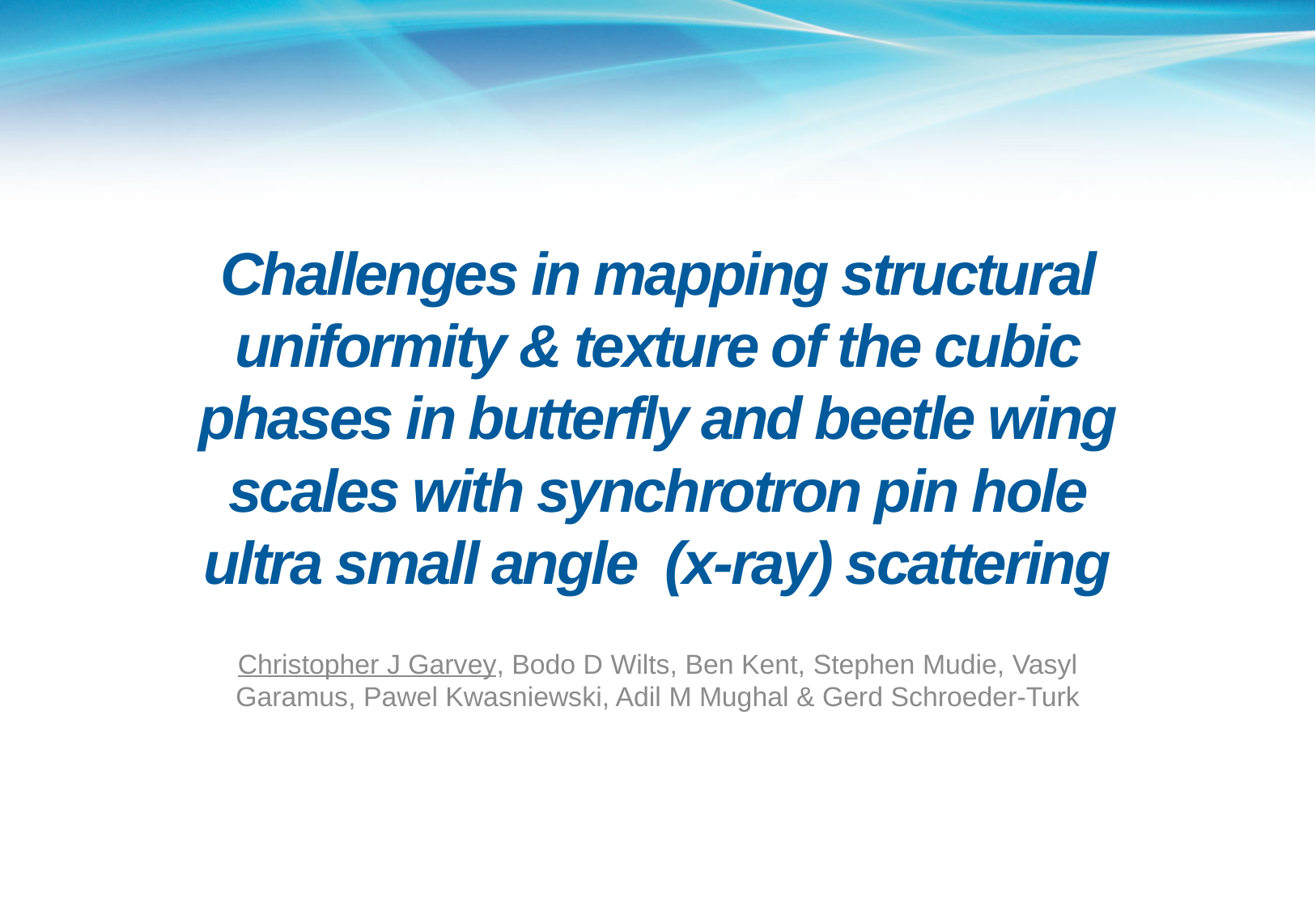

# Challenges in mapping structural uniformity & texture of the cubic phases in butterfly and beetle wing scales with synchrotron pin hole ultra small angle  (x-ray) scattering
Christopher J Garvey, Bodo D Wilts, Ben Kent, Stephen Mudie, Vasyl Garamus, Pawel Kwasniewski, Adil M Mughal & Gerd Schroeder-Turk